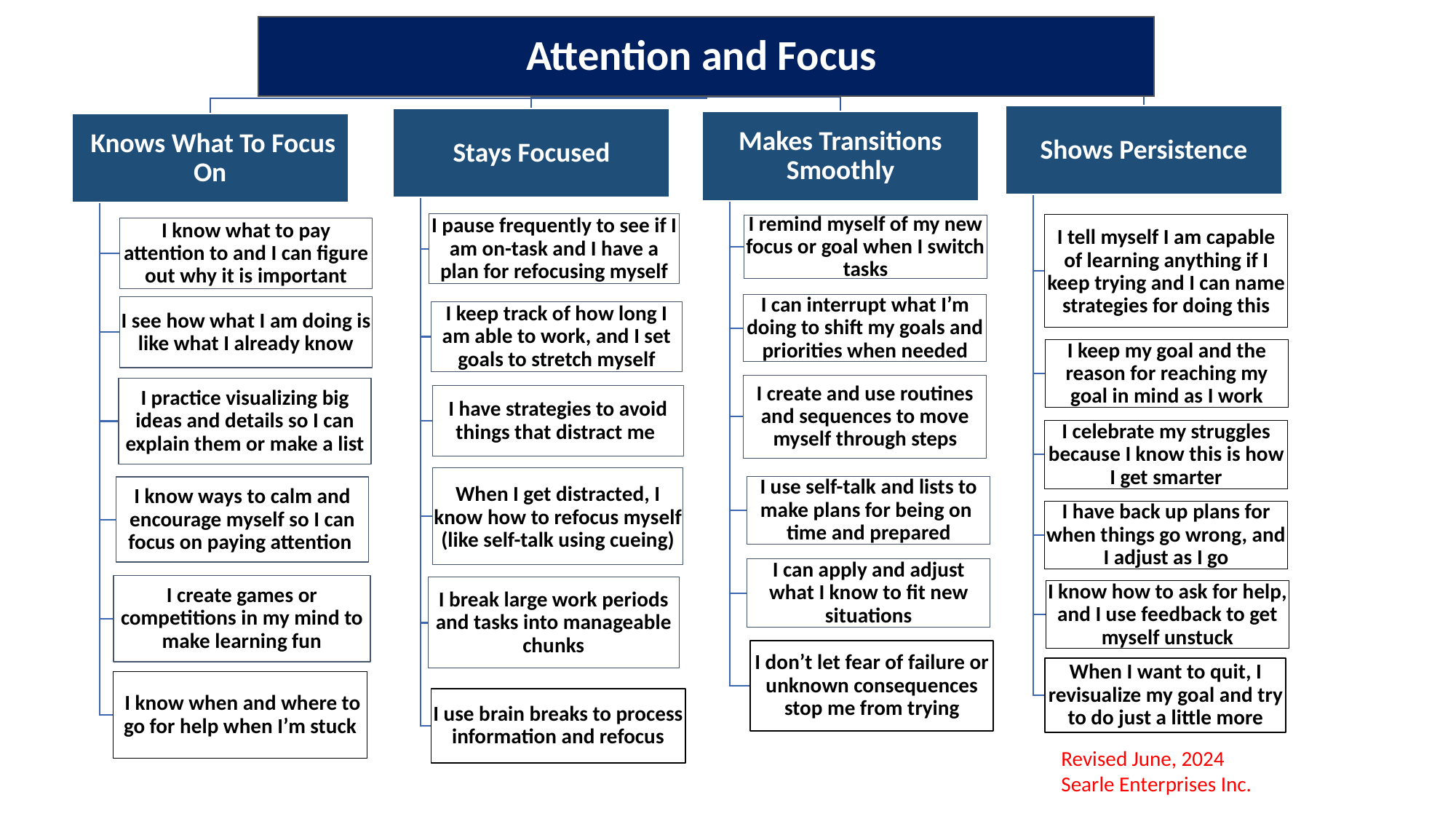

Attention and Focus
 Knows What To Focus On
I know what to pay attention to and I can figure out why it is important
I see how what I am doing is like what I already know
I practice visualizing big ideas and details so I can explain them or make a list
I know ways to calm and encourage myself so I can focus on paying attention
I create games or competitions in my mind to make learning fun
 I know when and where to go for help when I’m stuck
Stays Focused
I pause frequently to see if I am on-task and I have a plan for refocusing myself
I keep track of how long I am able to work, and I set goals to stretch myself
I have strategies to avoid things that distract me

When I get distracted, I know how to refocus myself (like self-talk using cueing)

I break large work periods and tasks into manageable chunks
I use brain breaks to process information and refocus
Makes Transitions Smoothly
I remind myself of my new focus or goal when I switch tasks
I can interrupt what I’m doing to shift my goals and priorities when needed
I create and use routines and sequences to move myself through steps
I use self-talk and lists to make plans for being on  time and prepared
I can apply and adjust what I know to fit new situations
I don’t let fear of failure or unknown consequences stop me from trying
Shows Persistence

I tell myself I am capable of learning anything if I keep trying and I can name strategies for doing this

I keep my goal and the reason for reaching my goal in mind as I work
I celebrate my struggles because I know this is how I get smarter
I know how to ask for help, and I use feedback to get myself unstuck
I have back up plans for when things go wrong, and I adjust as I go
When I want to quit, I revisualize my goal and try to do just a little more
Revised June, 2024
Searle Enterprises Inc.